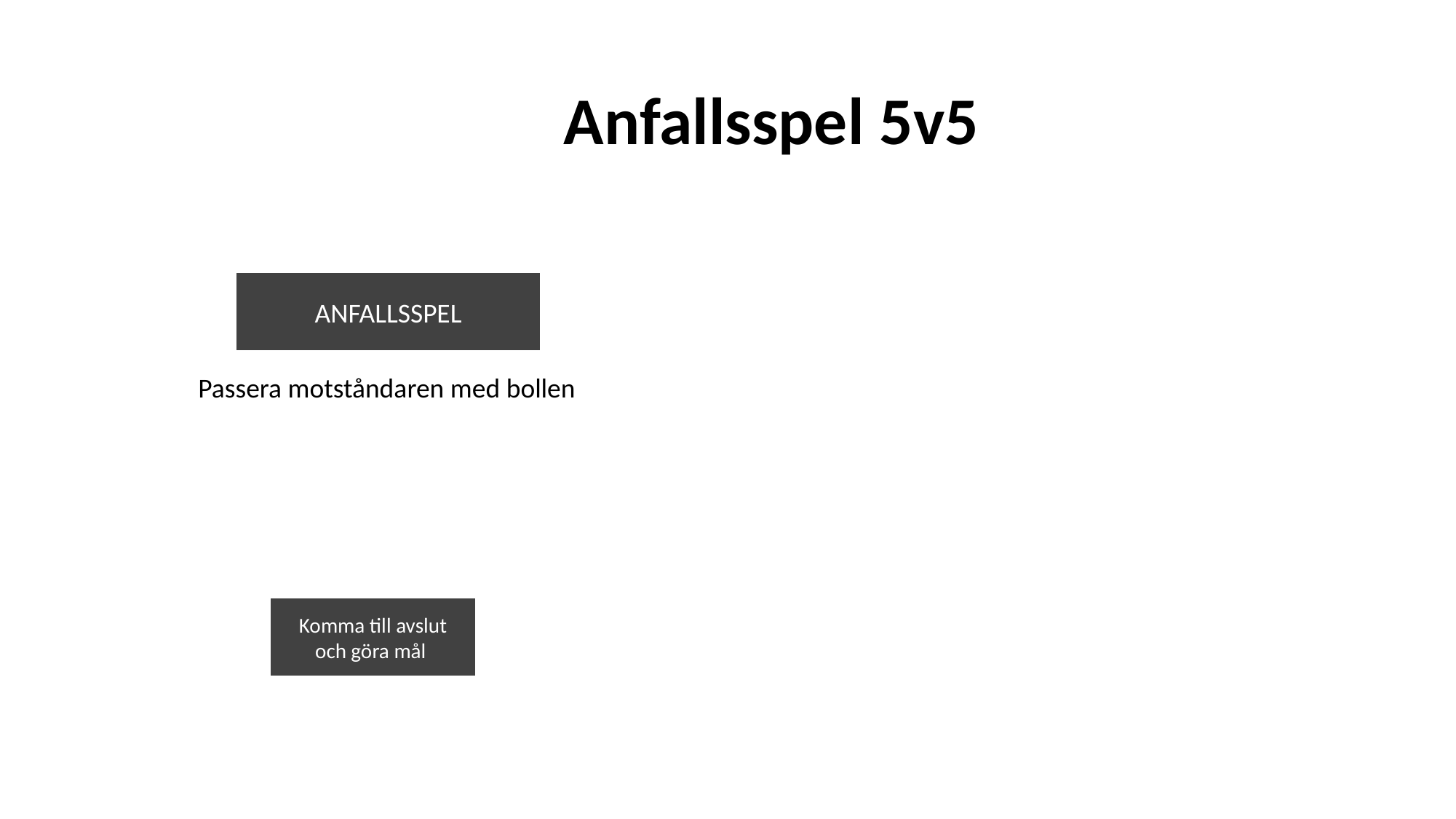

# Anfallsspel 5v5
ANFALLSSPEL
 Passera motståndaren med bollen
Komma till avslut och göra mål